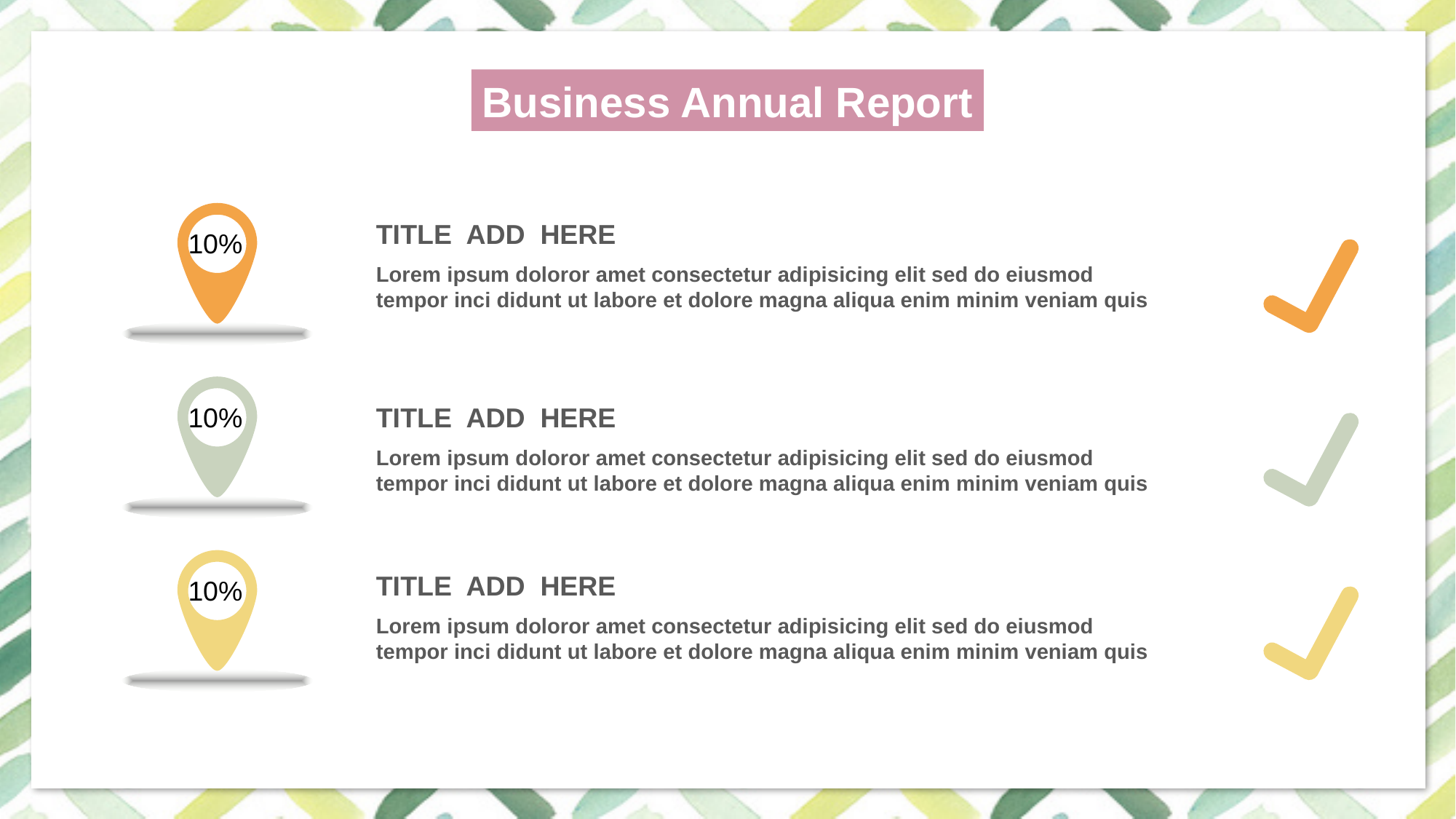

Business Annual Report

10%
TITLE  ADD  HERE

Lorem ipsum doloror amet consectetur adipisicing elit sed do eiusmod
tempor inci didunt ut labore et dolore magna aliqua enim minim veniam quis

10%
TITLE  ADD  HERE

Lorem ipsum doloror amet consectetur adipisicing elit sed do eiusmod
tempor inci didunt ut labore et dolore magna aliqua enim minim veniam quis

10%
TITLE  ADD  HERE

Lorem ipsum doloror amet consectetur adipisicing elit sed do eiusmod
tempor inci didunt ut labore et dolore magna aliqua enim minim veniam quis